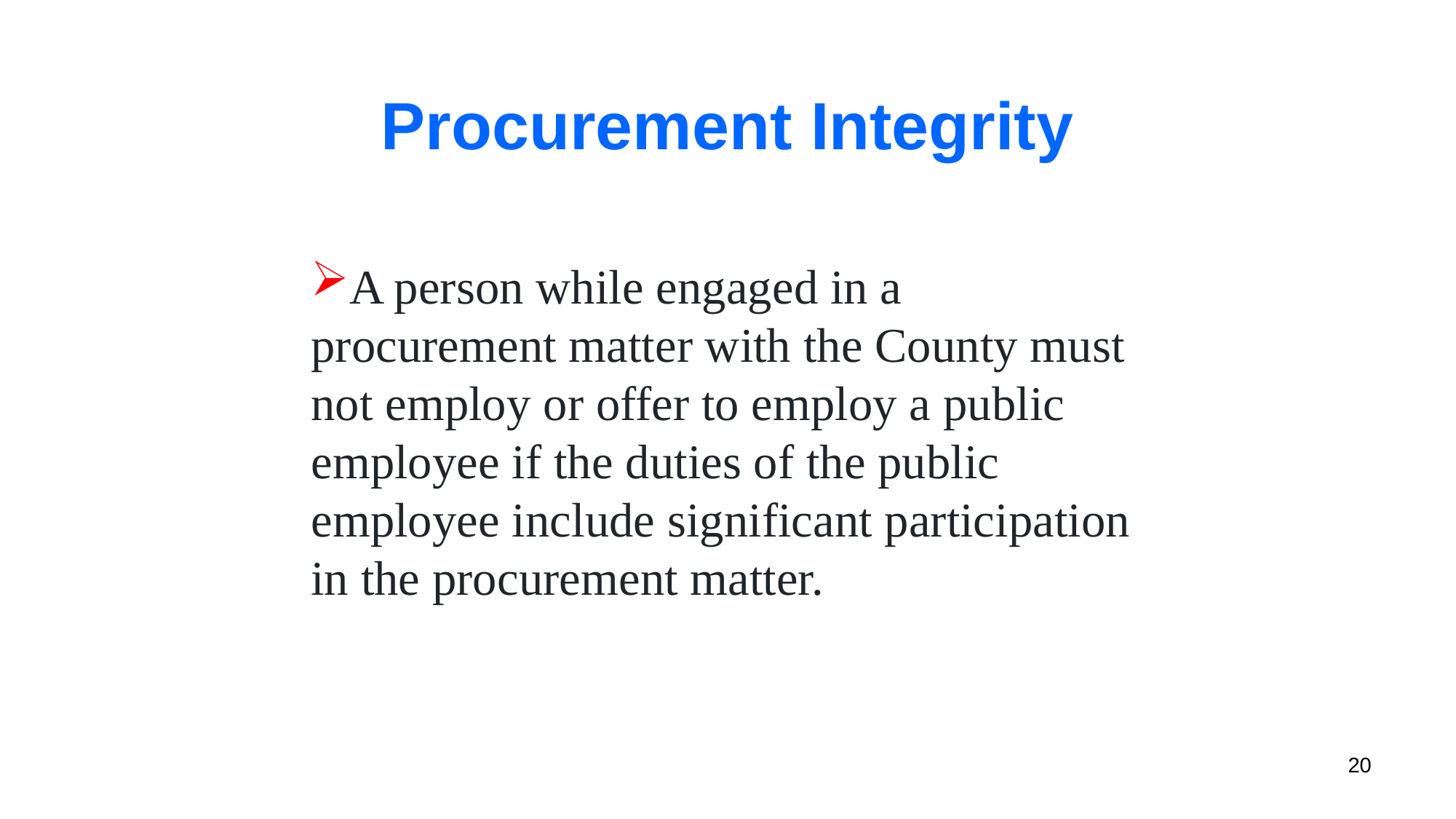

# Procurement Integrity

A person while engaged in a procurement matter with the County must not employ or offer to employ a public employee if the duties of the public employee include significant participation in the procurement matter.

20